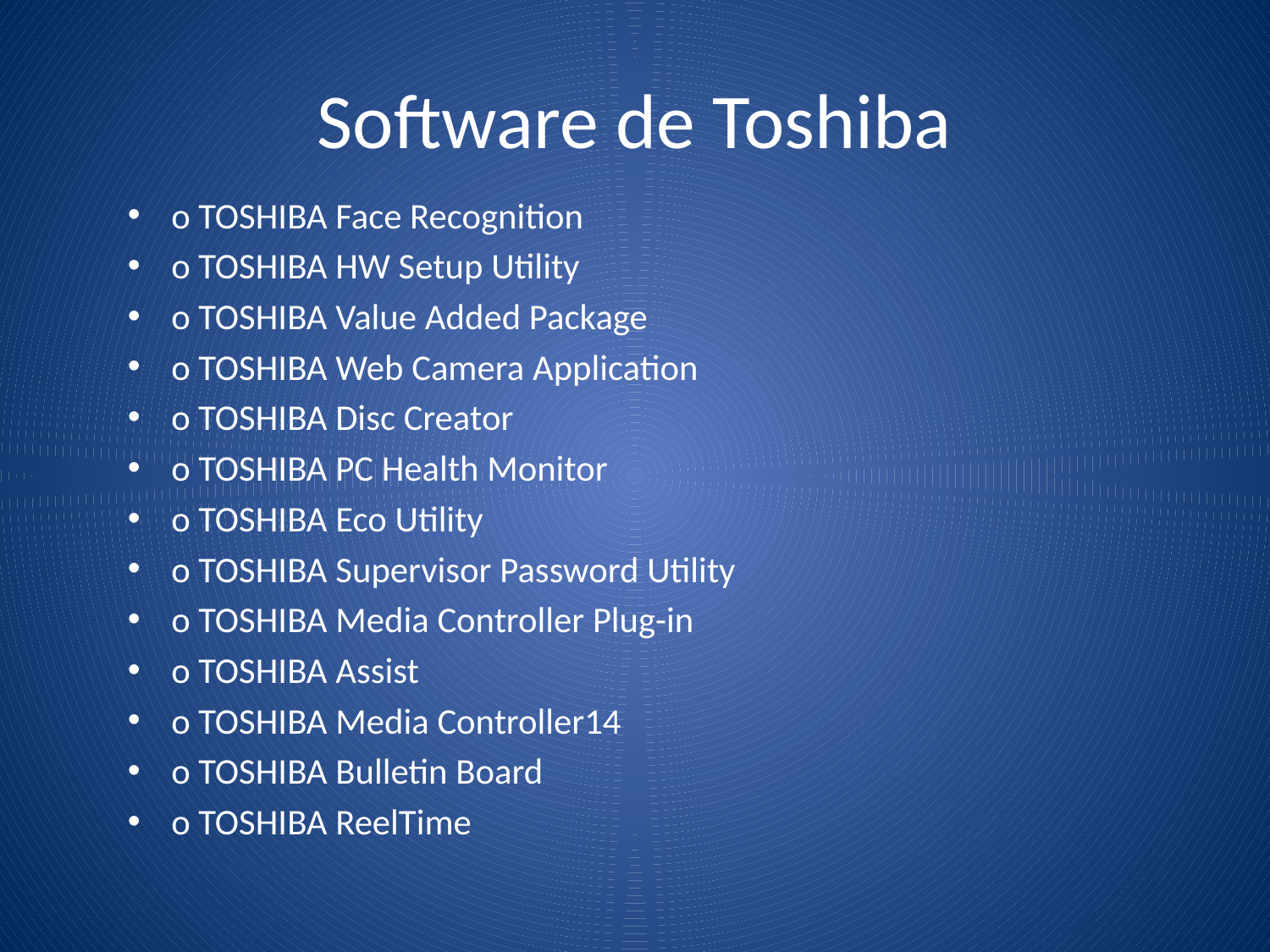

# Software de Toshiba
o TOSHIBA Face Recognition
o TOSHIBA HW Setup Utility
o TOSHIBA Value Added Package
o TOSHIBA Web Camera Application
o TOSHIBA Disc Creator
o TOSHIBA PC Health Monitor
o TOSHIBA Eco Utility
o TOSHIBA Supervisor Password Utility
o TOSHIBA Media Controller Plug-in
o TOSHIBA Assist
o TOSHIBA Media Controller14
o TOSHIBA Bulletin Board
o TOSHIBA ReelTime